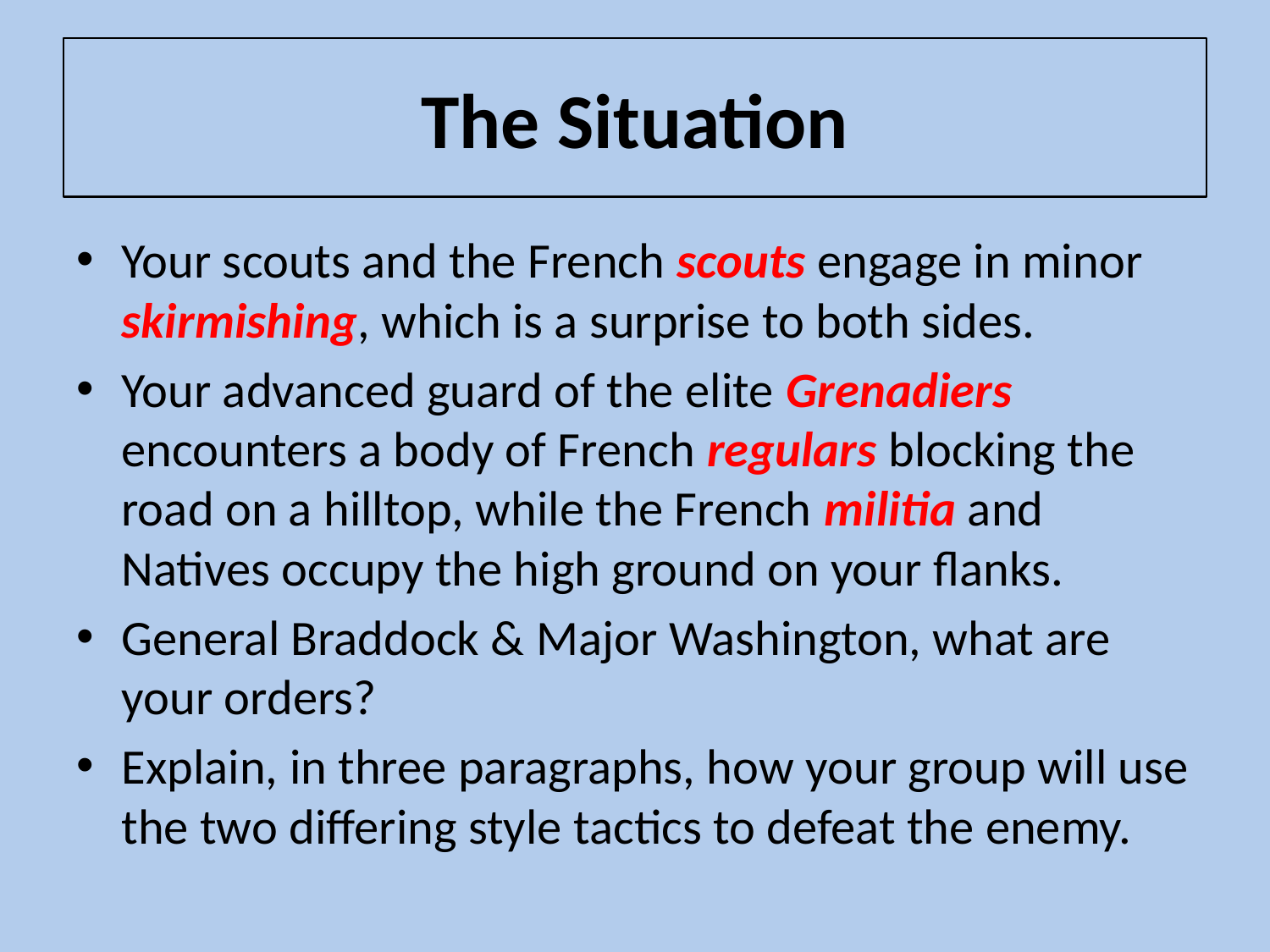

# The Situation
Your scouts and the French scouts engage in minor skirmishing, which is a surprise to both sides.
Your advanced guard of the elite Grenadiers encounters a body of French regulars blocking the road on a hilltop, while the French militia and Natives occupy the high ground on your flanks.
General Braddock & Major Washington, what are your orders?
Explain, in three paragraphs, how your group will use the two differing style tactics to defeat the enemy.